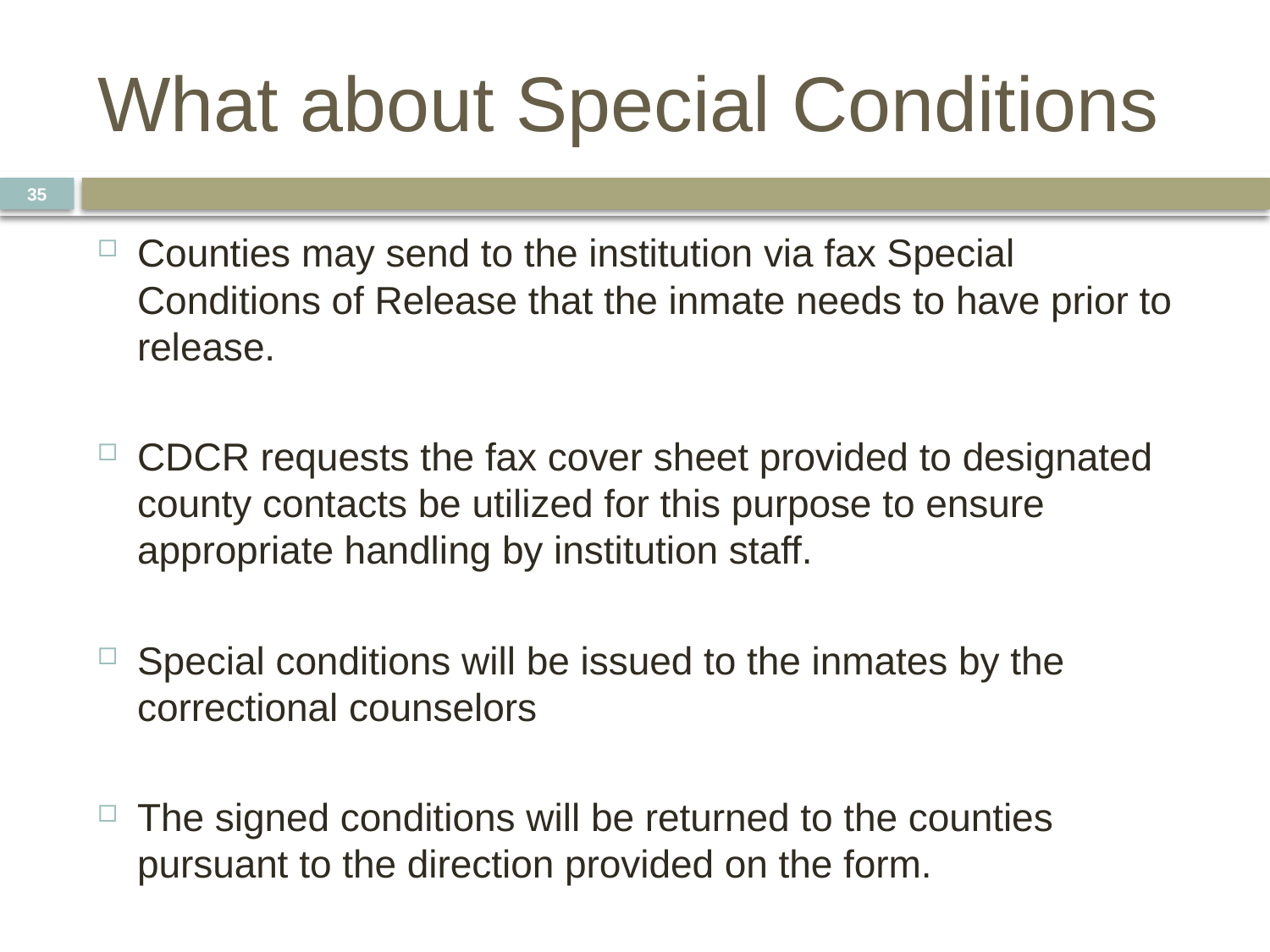

# What about Special Conditions
35
Counties may send to the institution via fax Special Conditions of Release that the inmate needs to have prior to release.

CDCR requests the fax cover sheet provided to designated county contacts be utilized for this purpose to ensure appropriate handling by institution staff.

Special conditions will be issued to the inmates by the correctional counselors

The signed conditions will be returned to the counties pursuant to the direction provided on the form.